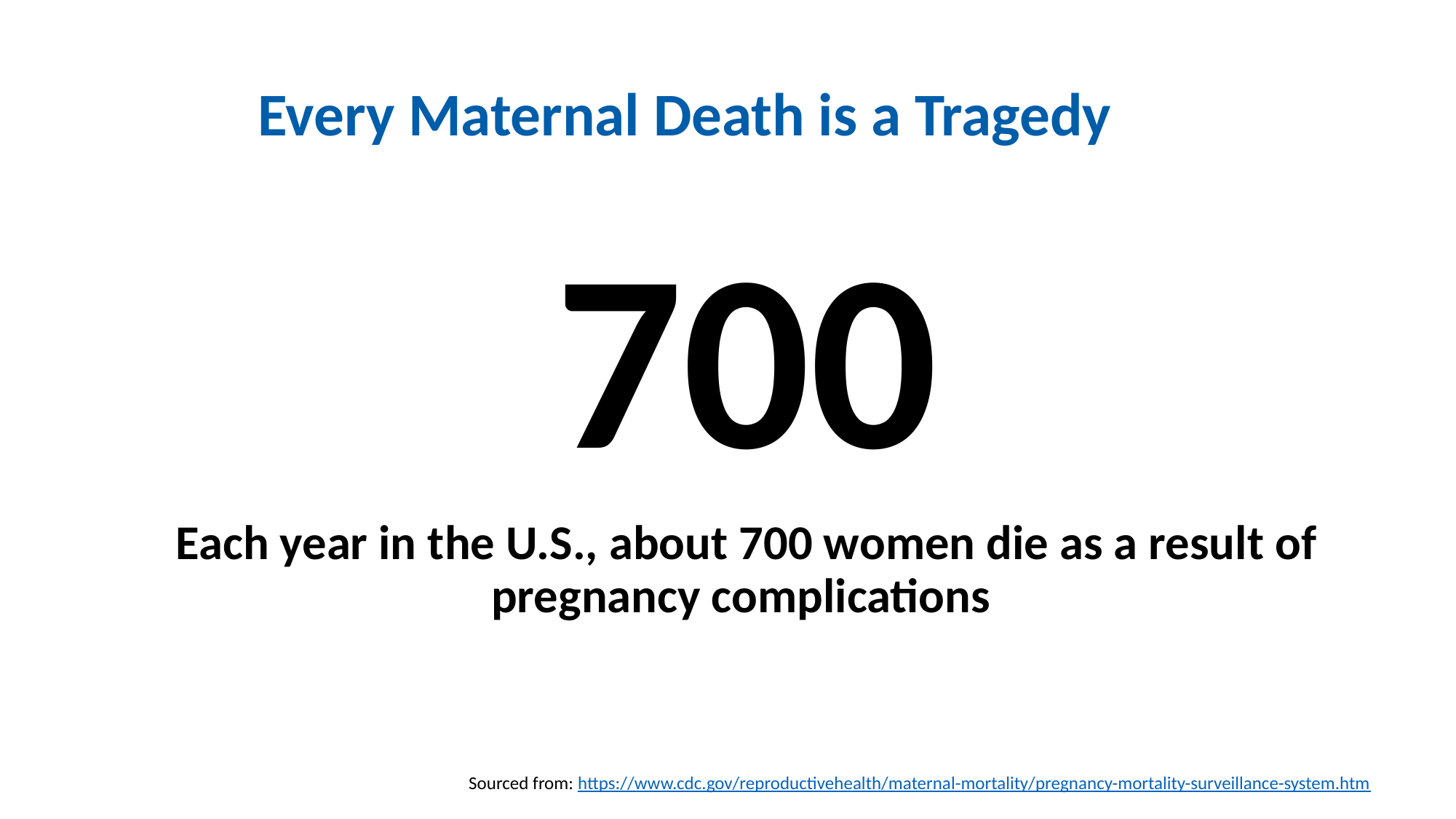

Every Maternal Death is a Tragedy
700
Each year in the U.S., about 700 women die as a result of pregnancy complications

Sourced from: https://www.cdc.gov/reproductivehealth/maternal-mortality/pregnancy-mortality-surveillance-system.htm